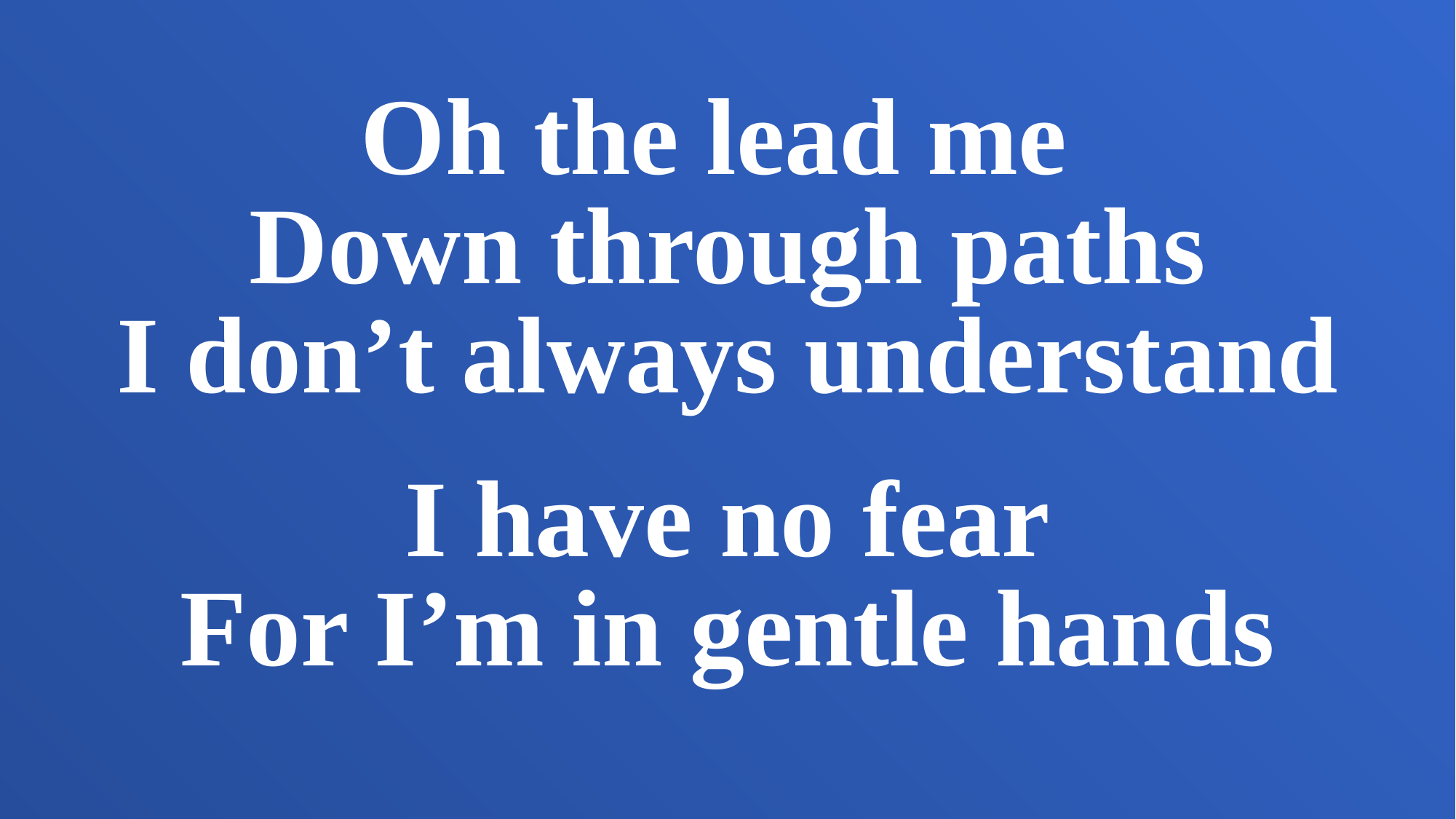

Oh the lead me
Down through paths
I don’t always understand
I have no fear
For I’m in gentle hands